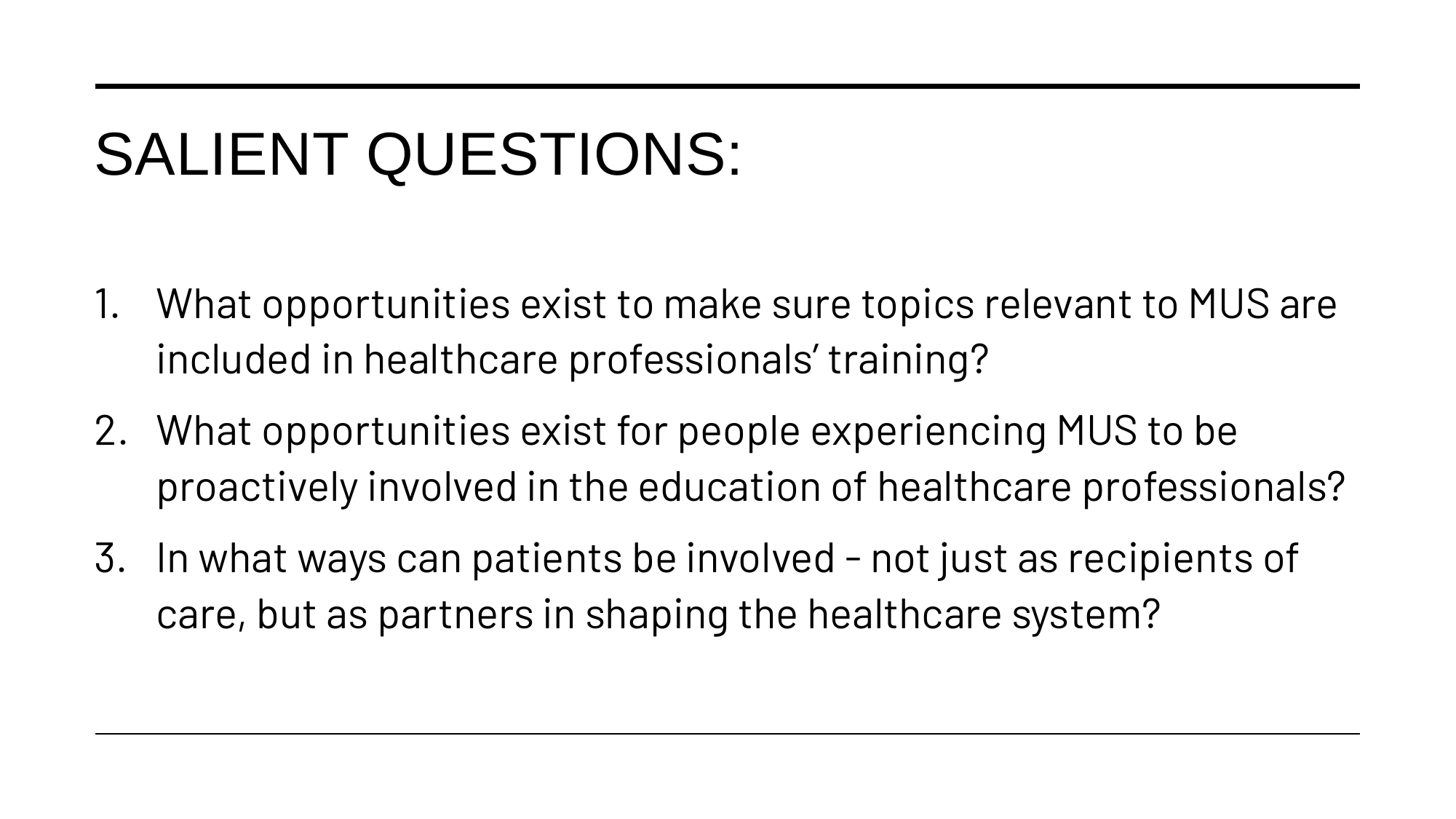

# Salient questions:
What opportunities exist to make sure topics relevant to MUS are included in healthcare professionals’ training?
What opportunities exist for people experiencing MUS to be proactively involved in the education of healthcare professionals?
In what ways can patients be involved - not just as recipients of care, but as partners in shaping the healthcare system?